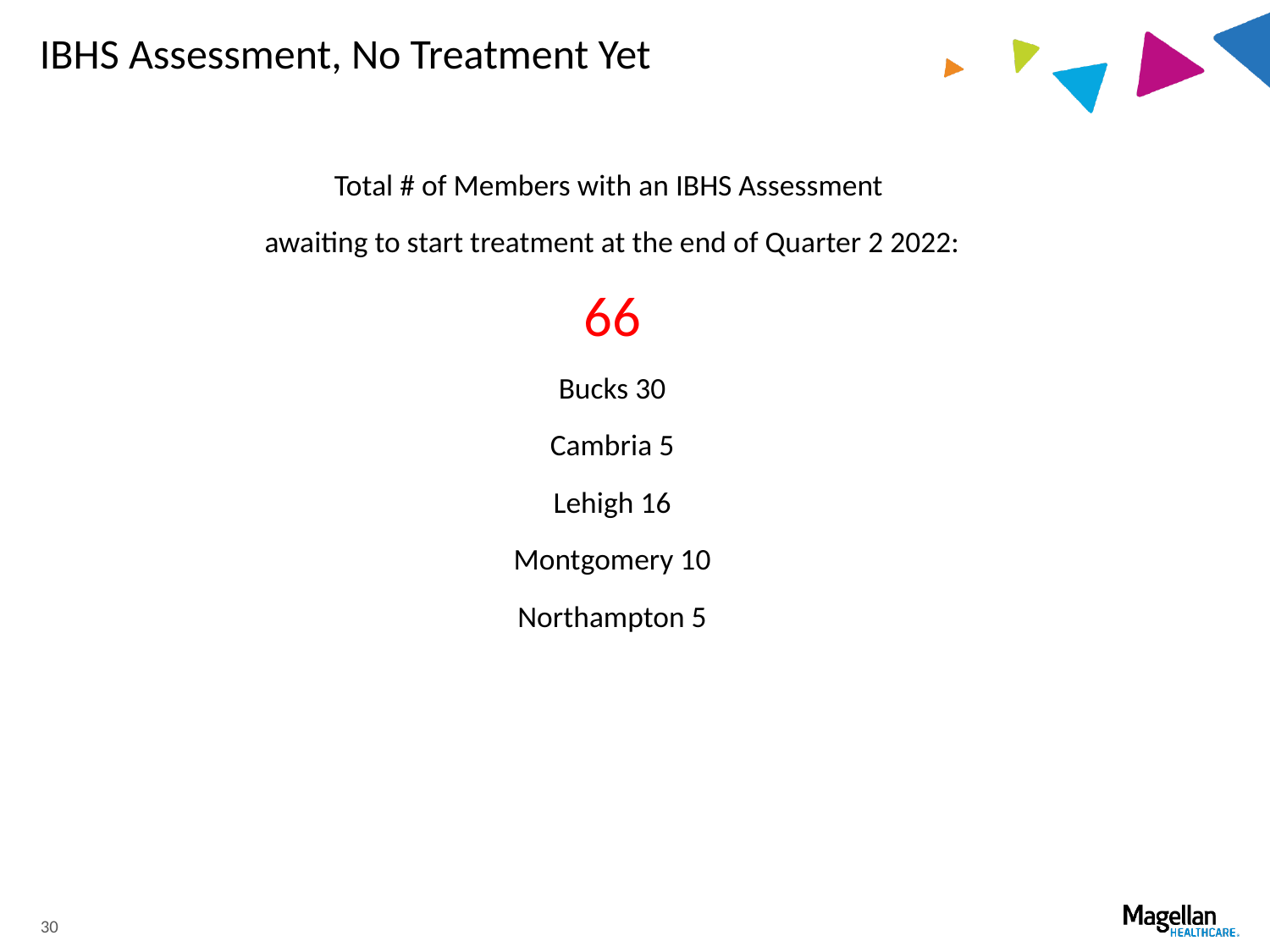

# IBHS Assessment, No Treatment Yet
Total # of Members with an IBHS Assessment
awaiting to start treatment at the end of Quarter 2 2022:
66
Bucks 30
Cambria 5
Lehigh 16
Montgomery 10
Northampton 5
30